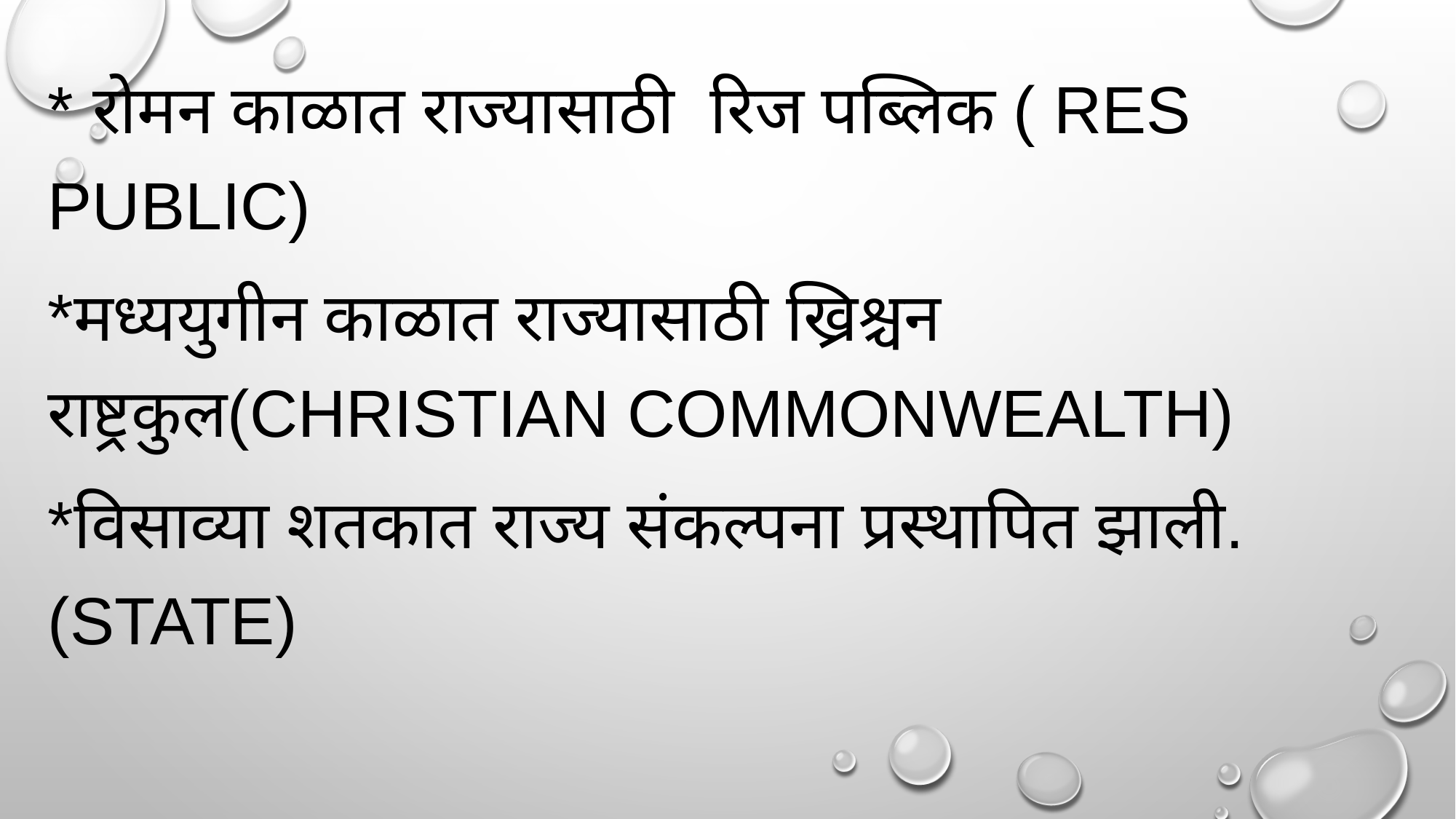

* रोमन काळात राज्यासाठी  रिज पब्लिक ( Res public)
*मध्ययुगीन काळात राज्यासाठी ख्रिश्चन राष्ट्रकुल(Christian Commonwealth)
*विसाव्या शतकात राज्य संकल्पना प्रस्थापित झाली. (State)